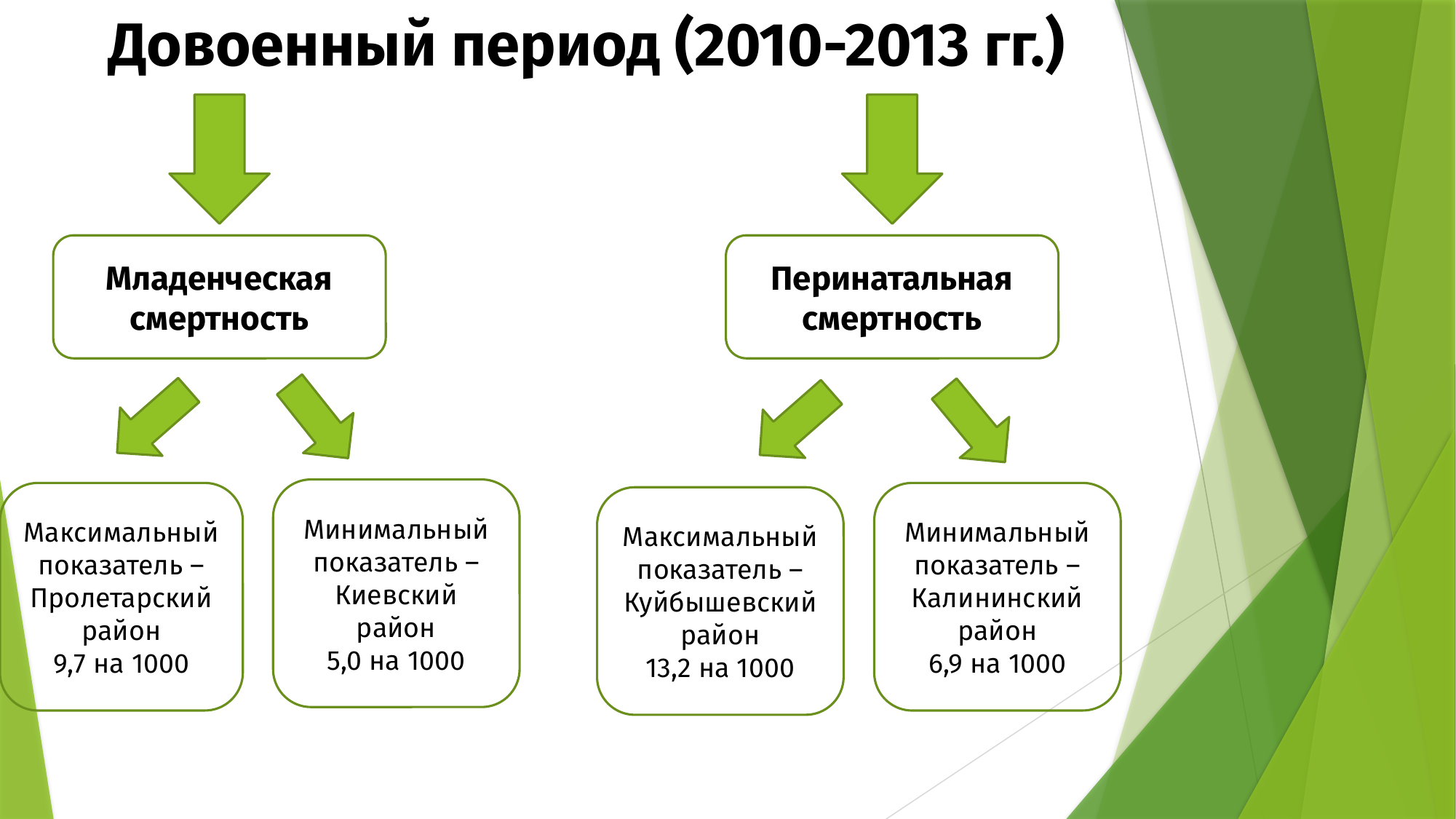

# Довоенный период (2010-2013 гг.)

Перинатальная смертность
Младенческая смертность

Минимальный показатель – Киевский район
5,0 на 1000
Минимальный показатель – Калининский район
6,9 на 1000
Максимальный показатель – Пролетарский район
9,7 на 1000
Максимальный показатель – Куйбышевский район
13,2 на 1000